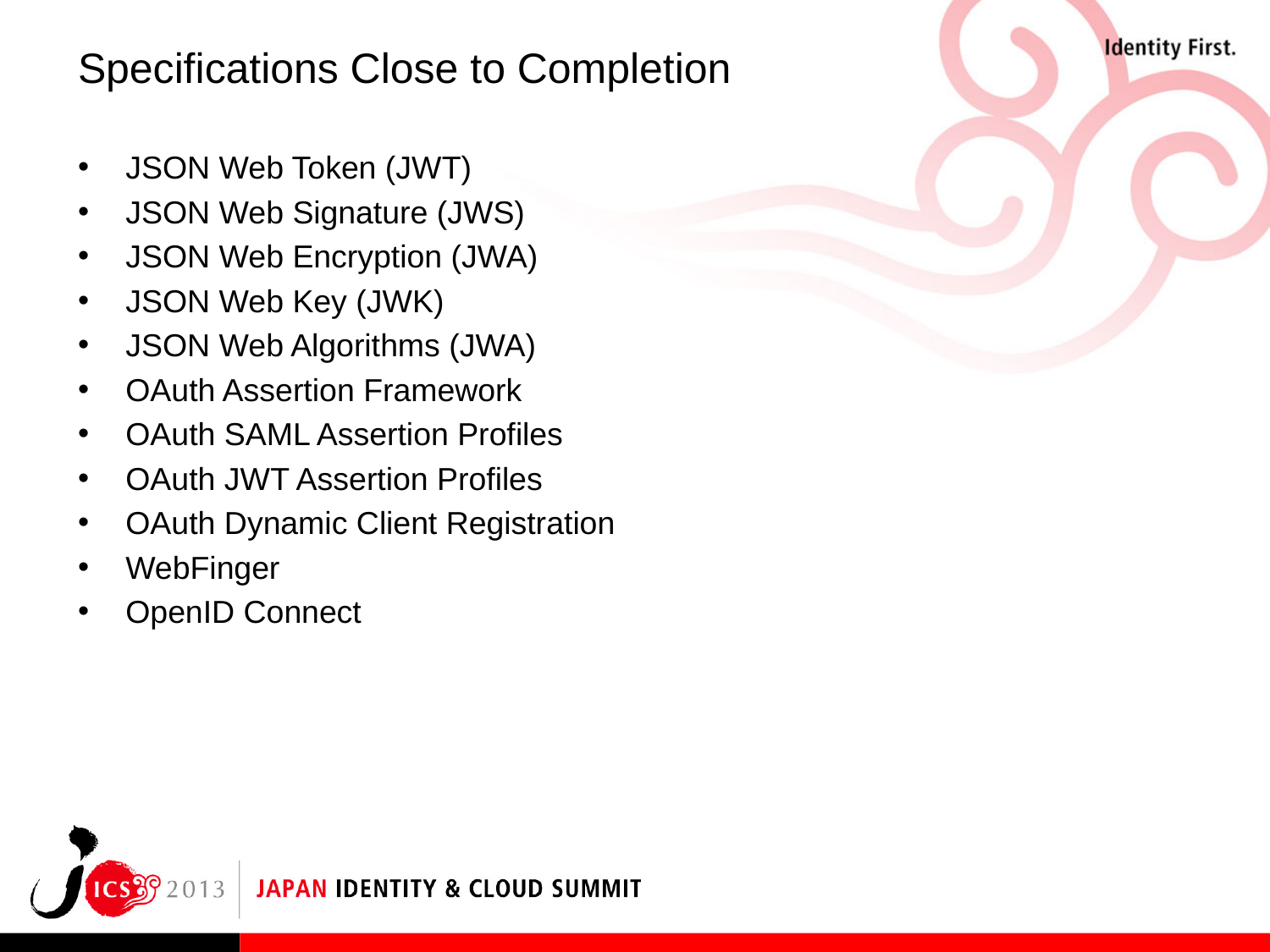

# Specifications Close to Completion
JSON Web Token (JWT)
JSON Web Signature (JWS)
JSON Web Encryption (JWA)
JSON Web Key (JWK)
JSON Web Algorithms (JWA)
OAuth Assertion Framework
OAuth SAML Assertion Profiles
OAuth JWT Assertion Profiles
OAuth Dynamic Client Registration
WebFinger
OpenID Connect